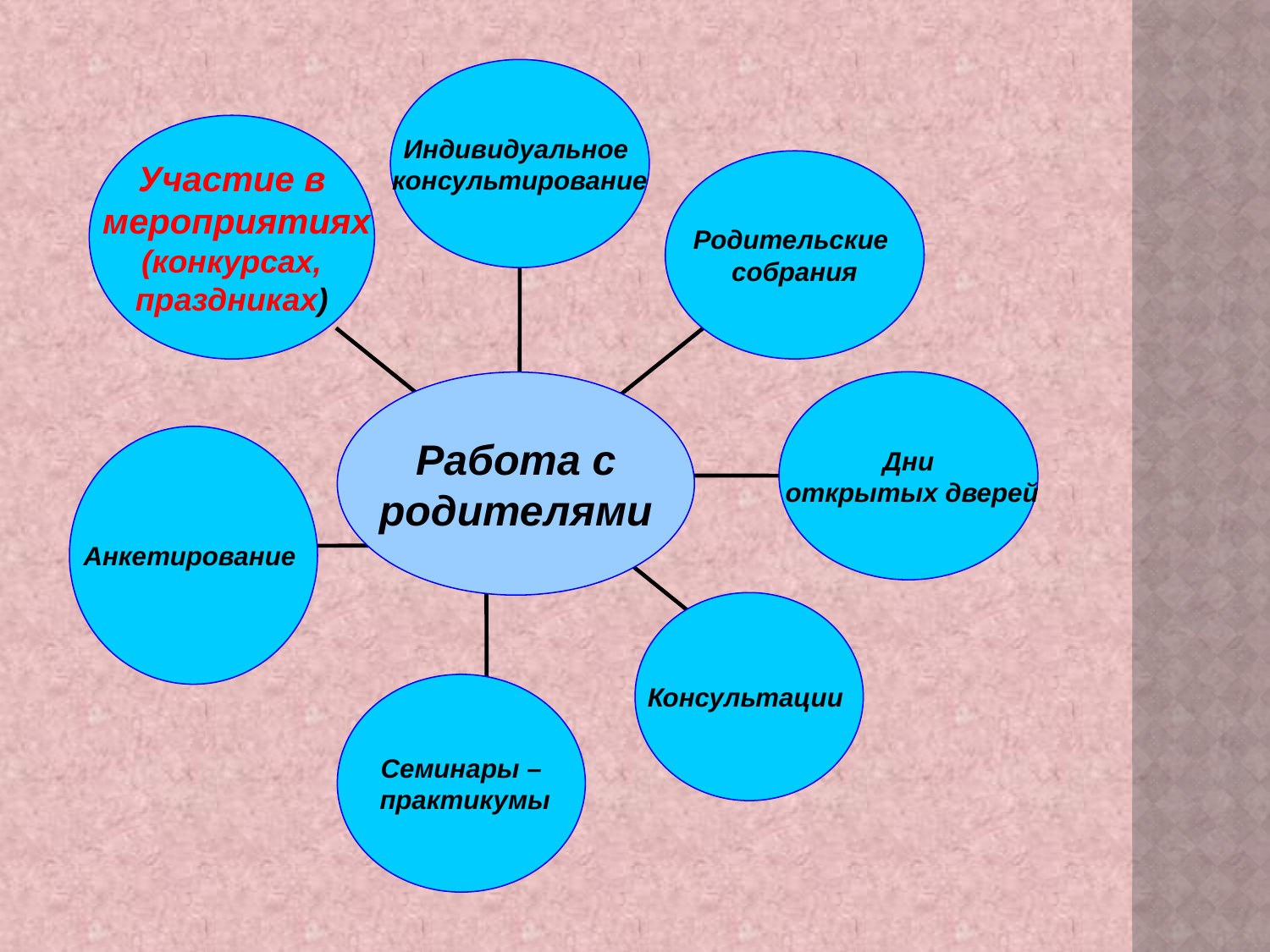

Индивидуальное
консультирование
Участие в
 мероприятиях
(конкурсах,
праздниках)
Родительские
собрания

Дни
 открытых дверей
Работа с
родителями
Анкетирование

Консультации
Семинары –
 практикумы